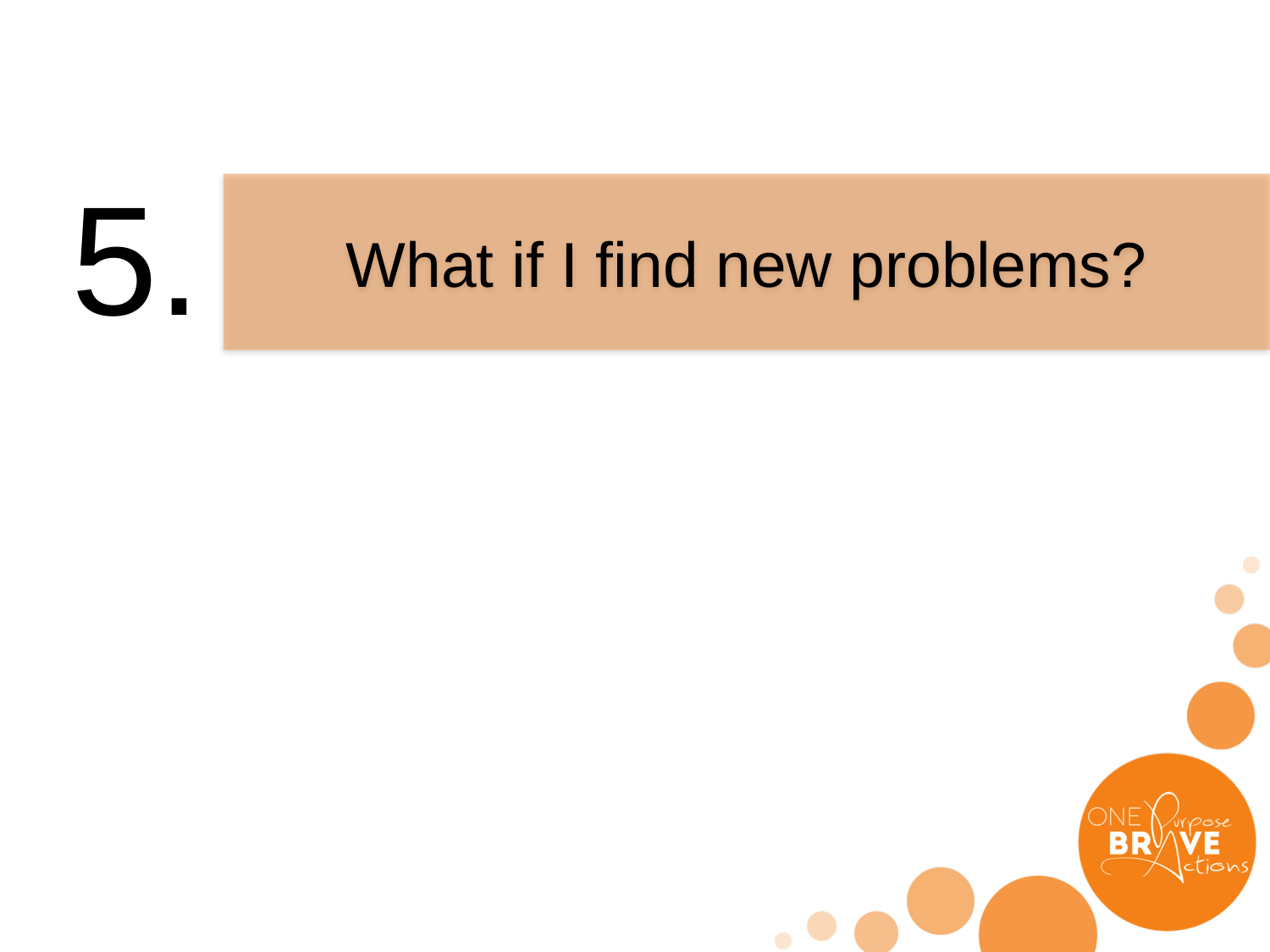

# 5.
What if I find new problems?